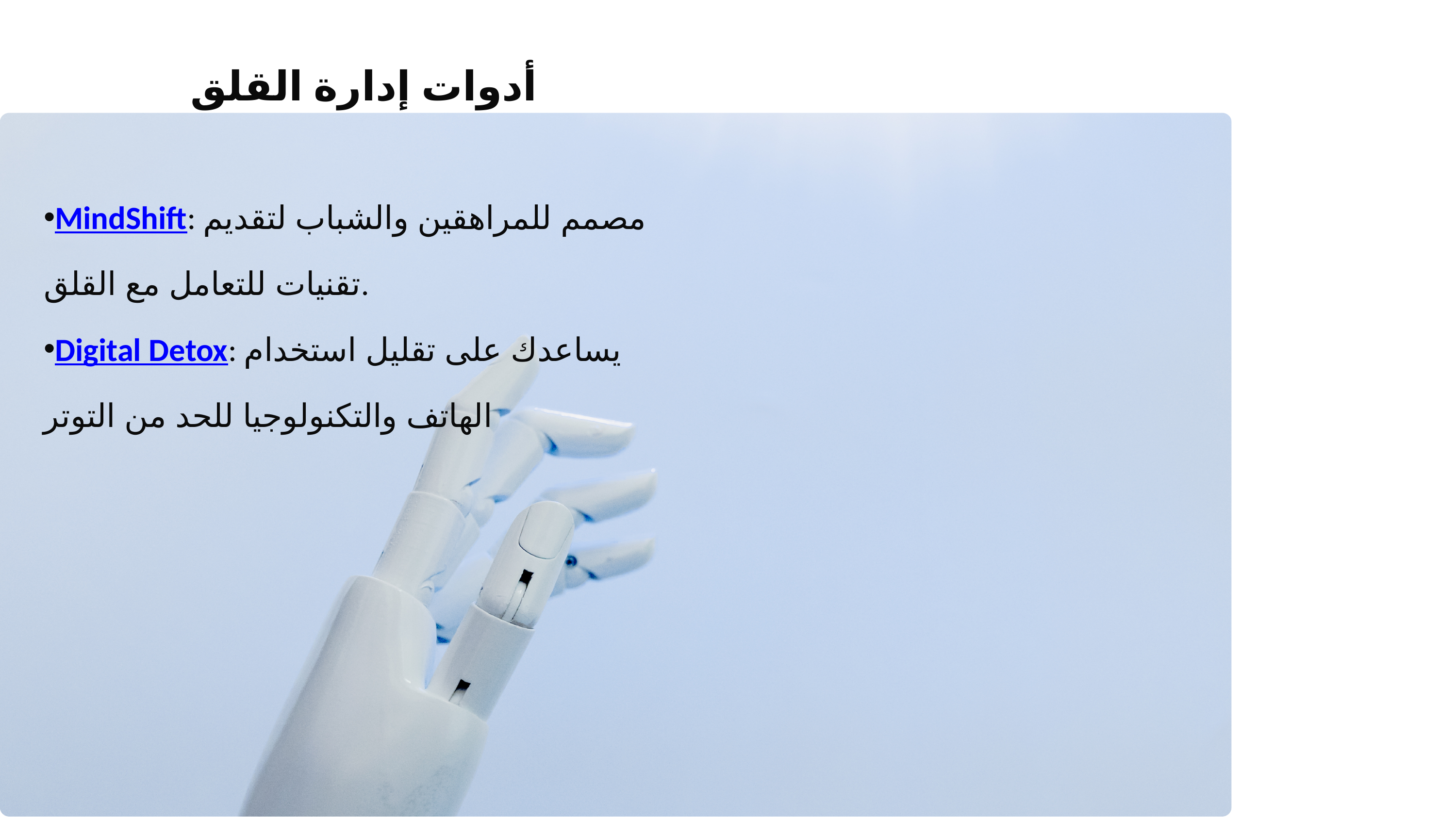

# أدوات إدارة القلق

MindShift: مصمم للمراهقين والشباب لتقديم تقنيات للتعامل مع القلق.
Digital Detox: يساعدك على تقليل استخدام الهاتف والتكنولوجيا للحد من التوتر